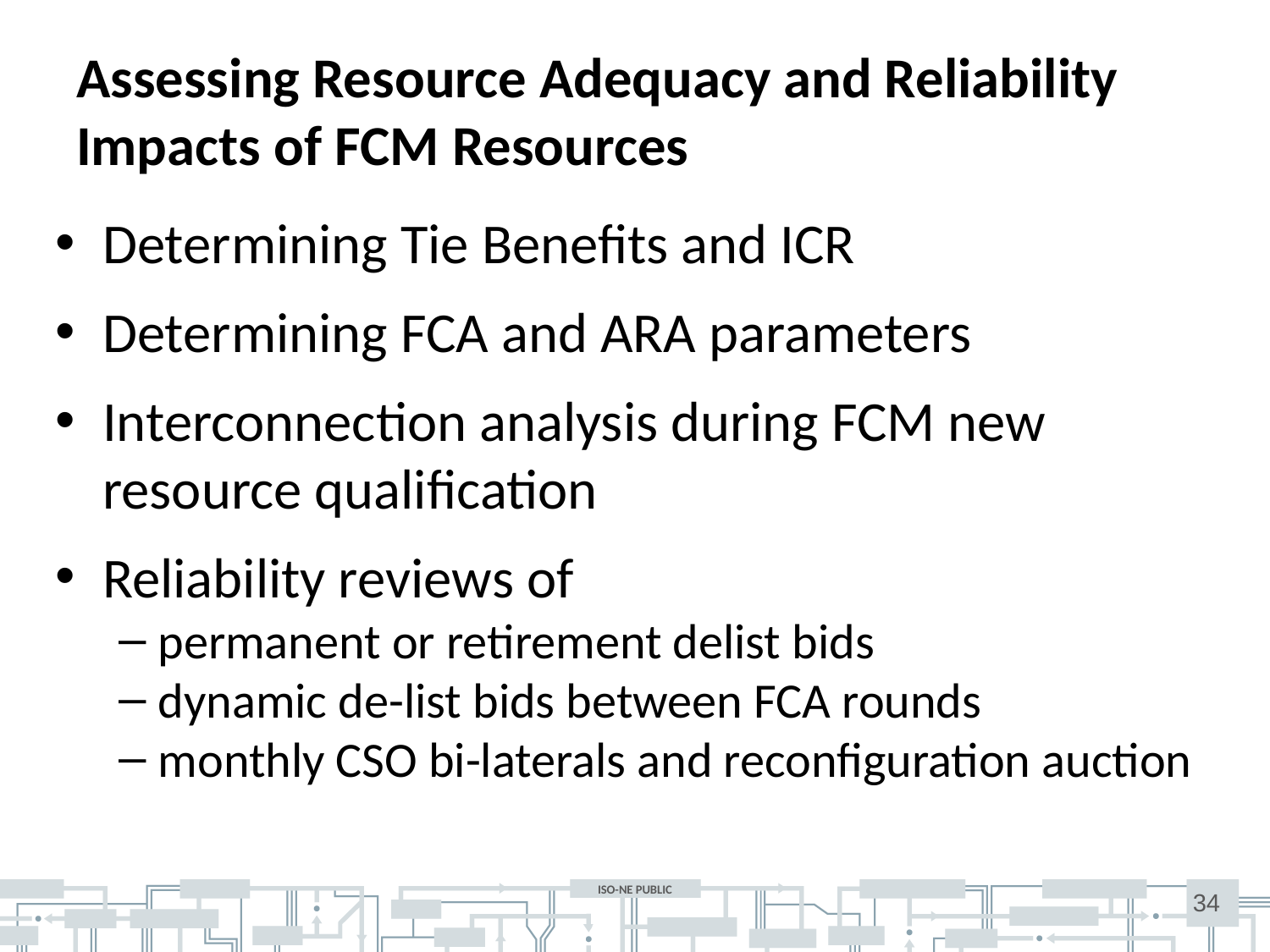

# Assessing Resource Adequacy and Reliability Impacts of FCM Resources
Determining Tie Benefits and ICR
Determining FCA and ARA parameters
Interconnection analysis during FCM new resource qualification
Reliability reviews of
permanent or retirement delist bids
dynamic de-list bids between FCA rounds
monthly CSO bi-laterals and reconfiguration auction

34